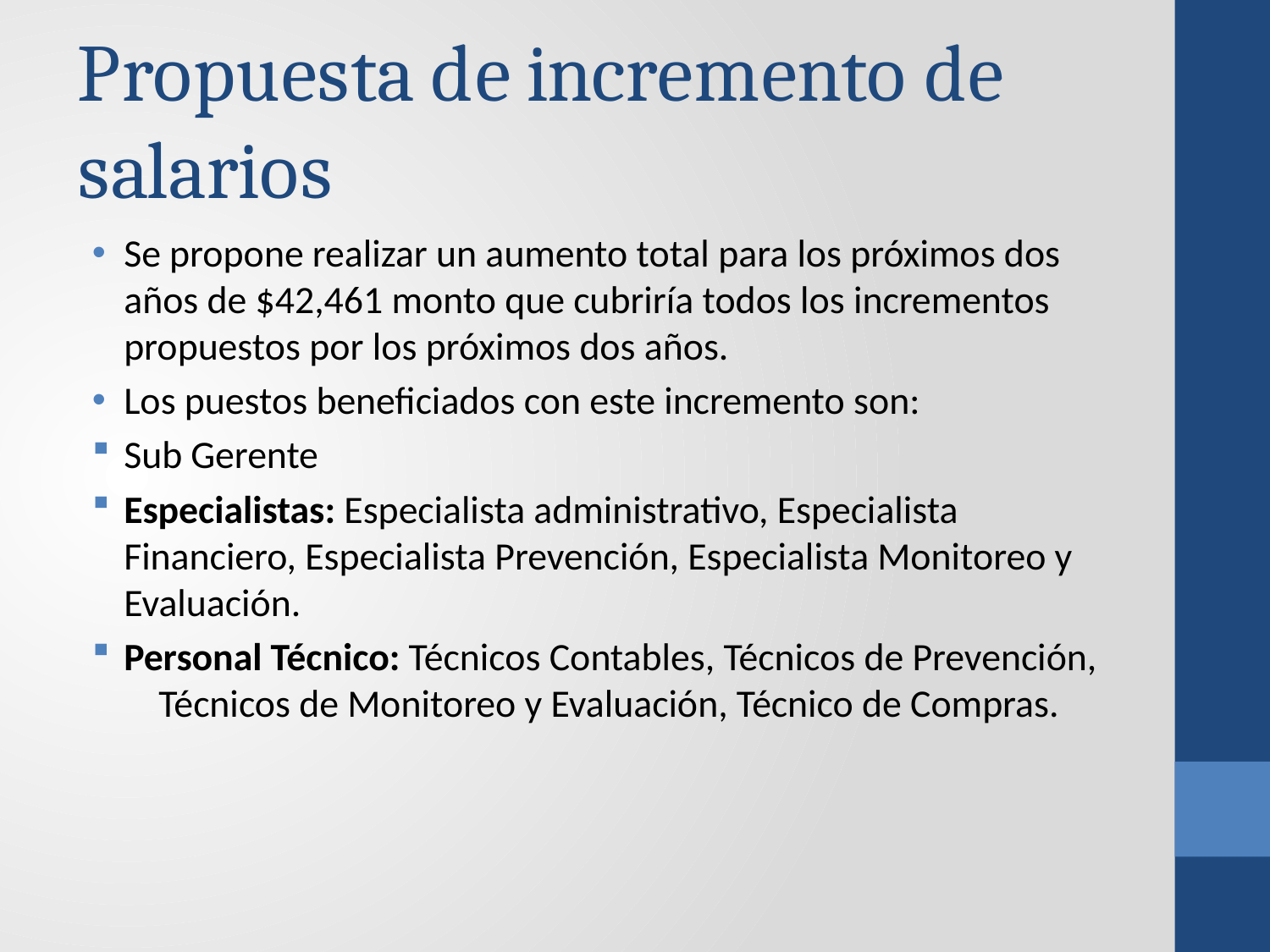

# Propuesta de incremento de salarios
Se propone realizar un aumento total para los próximos dos años de $42,461 monto que cubriría todos los incrementos propuestos por los próximos dos años.
Los puestos beneficiados con este incremento son:
Sub Gerente
Especialistas: Especialista administrativo, Especialista Financiero, Especialista Prevención, Especialista Monitoreo y Evaluación.
Personal Técnico: Técnicos Contables, Técnicos de Prevención,     Técnicos de Monitoreo y Evaluación, Técnico de Compras.